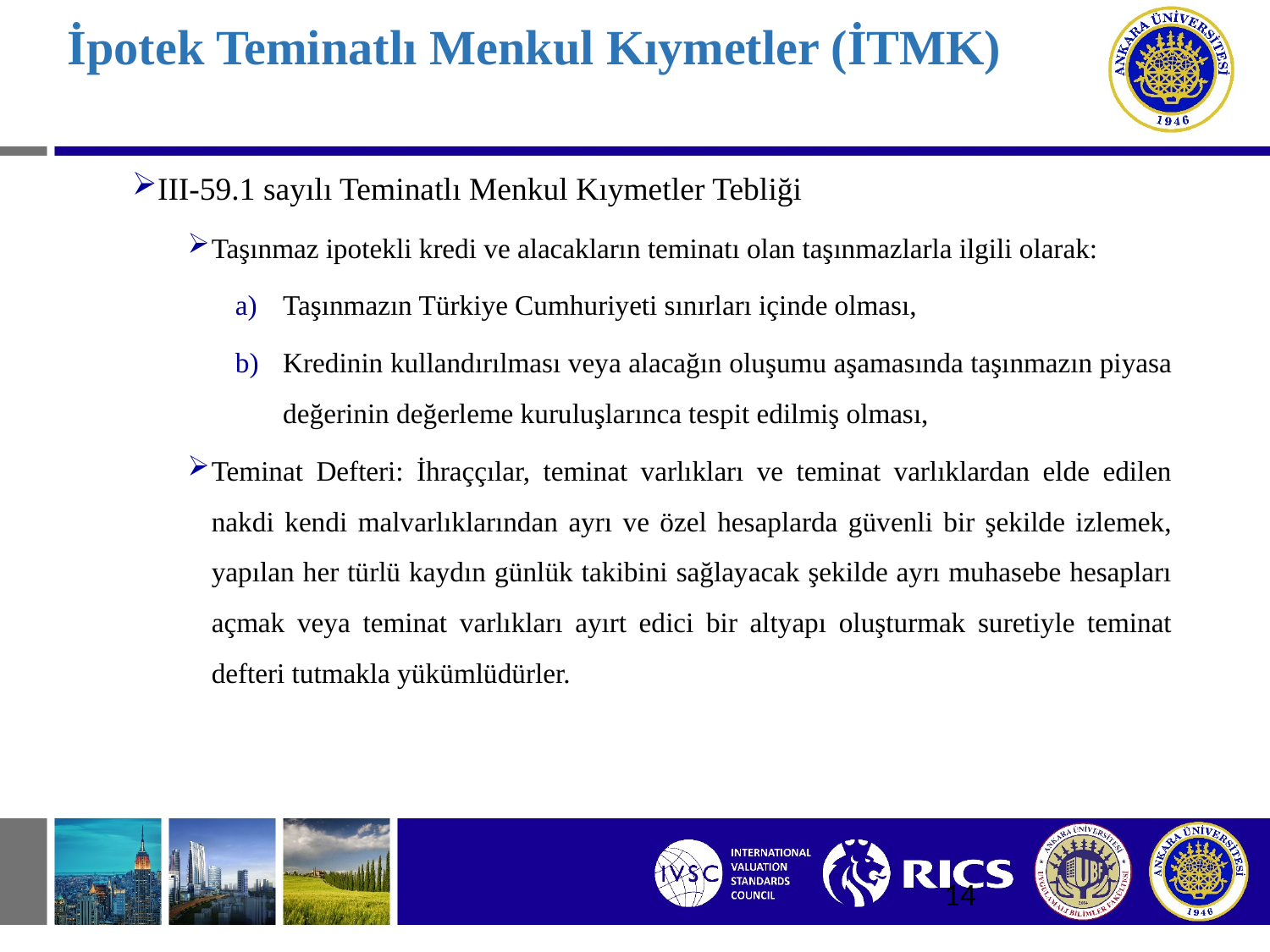

# İpotek Teminatlı Menkul Kıymetler (İTMK)
III-59.1 sayılı Teminatlı Menkul Kıymetler Tebliği
Taşınmaz ipotekli kredi ve alacakların teminatı olan taşınmazlarla ilgili olarak:
Taşınmazın Türkiye Cumhuriyeti sınırları içinde olması,
Kredinin kullandırılması veya alacağın oluşumu aşamasında taşınmazın piyasa değerinin değerleme kuruluşlarınca tespit edilmiş olması,
Teminat Defteri: İhraççılar, teminat varlıkları ve teminat varlıklardan elde edilen nakdi kendi malvarlıklarından ayrı ve özel hesaplarda güvenli bir şekilde izlemek, yapılan her türlü kaydın günlük takibini sağlayacak şekilde ayrı muhasebe hesapları açmak veya teminat varlıkları ayırt edici bir altyapı oluşturmak suretiyle teminat defteri tutmakla yükümlüdürler.
14